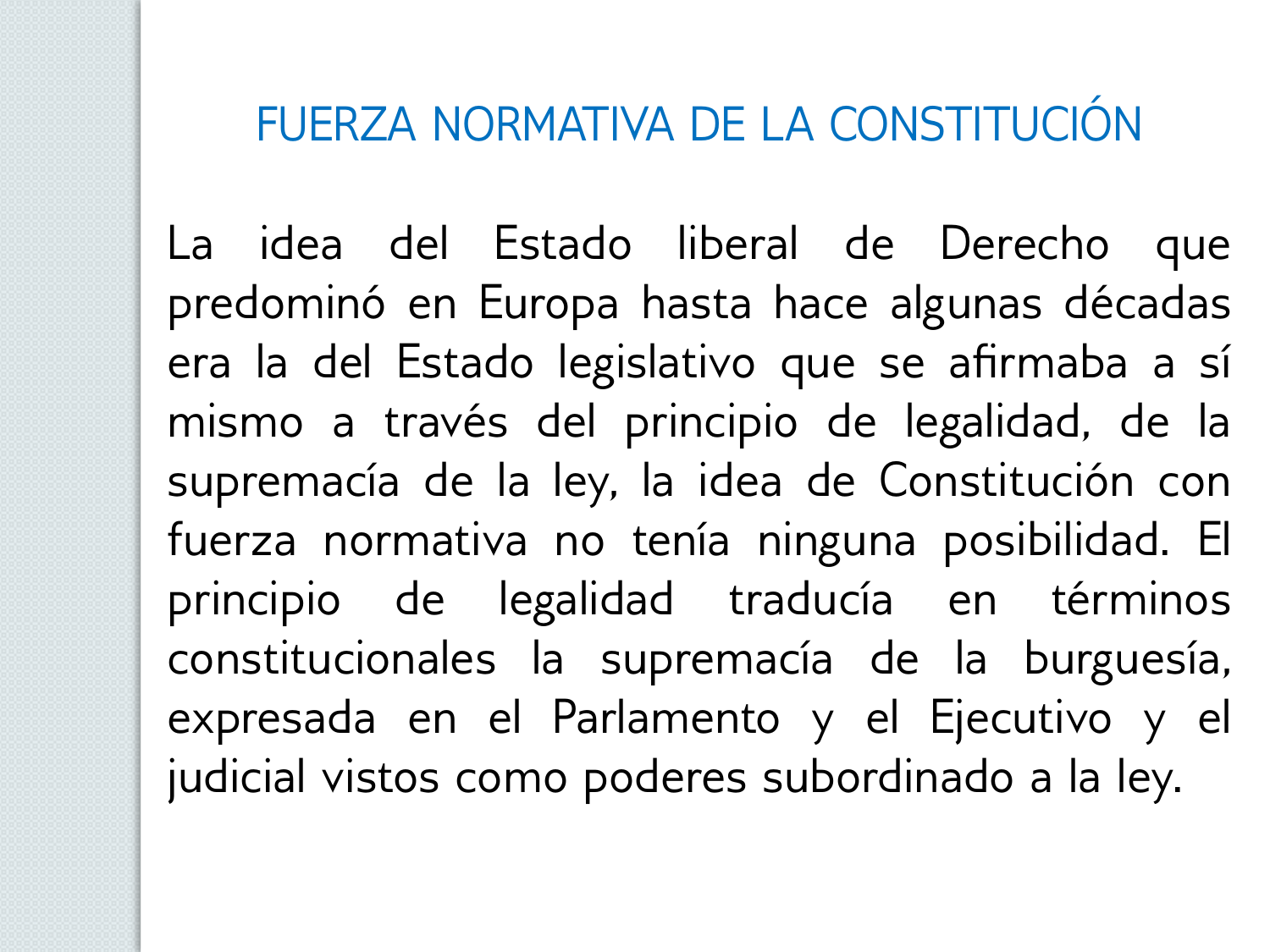

FUERZA NORMATIVA DE LA CONSTITUCIÓN

La idea del Estado liberal de Derecho que predominó en Europa hasta hace algunas décadas era la del Estado legislativo que se afirmaba a sí mismo a través del principio de legalidad, de la supremacía de la ley, la idea de Constitución con fuerza normativa no tenía ninguna posibilidad. El principio de legalidad traducía en términos constitucionales la supremacía de la burguesía, expresada en el Parlamento y el Ejecutivo y el judicial vistos como poderes subordinado a la ley.